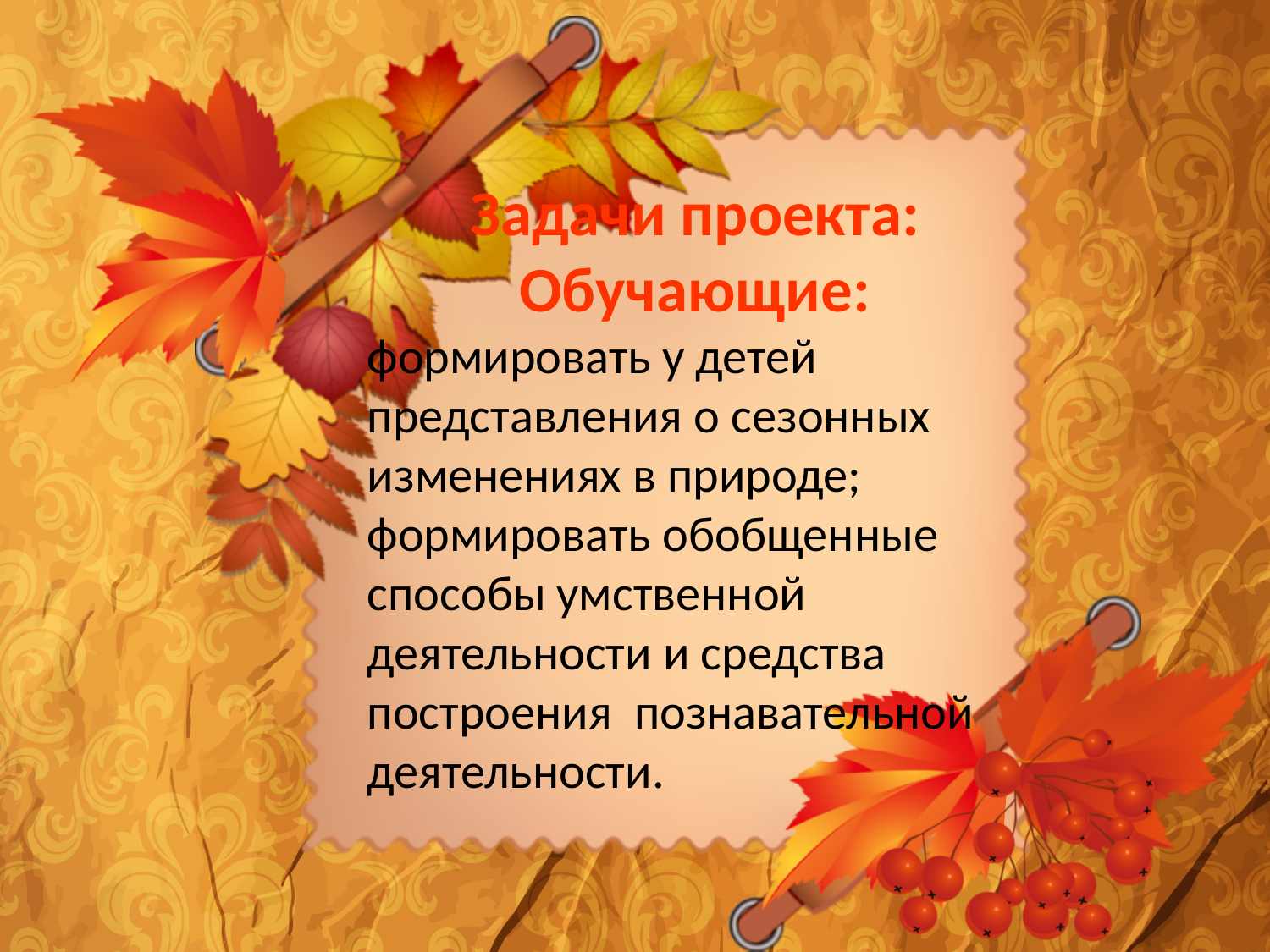

Задачи проекта:
Обучающие:
формировать у детей представления о сезонных изменениях в природе;
формировать обобщенные способы умственной деятельности и средства построения  познавательной деятельности.